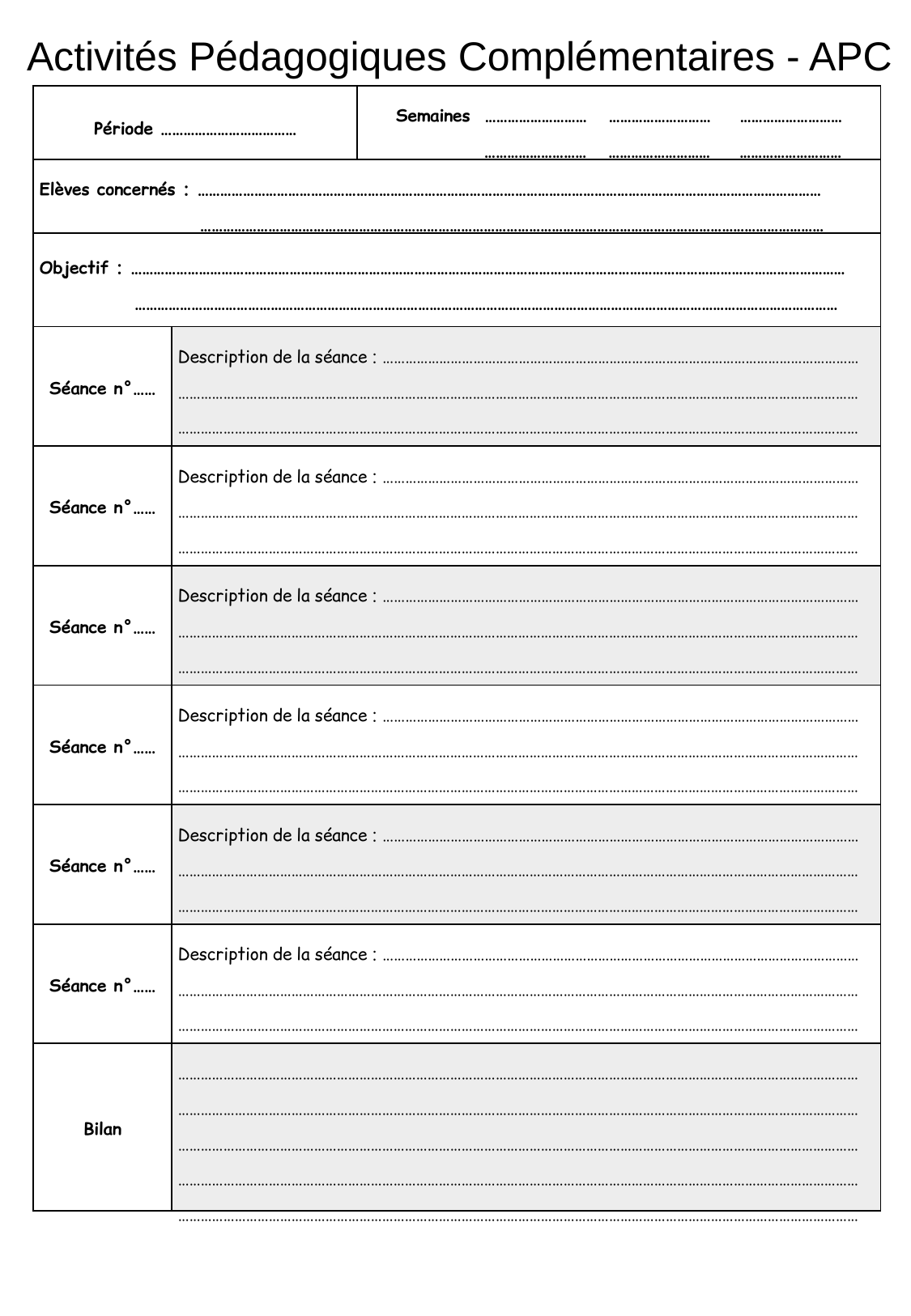

Activités Pédagogiques Complémentaires - APC
| Période ……………………………… |  | Semaines ……………………… ……………………… ……………………… ……………………… ……………………… ……………………… |
| --- | --- | --- |
| Elèves concernés : ………………………………………………………………………………………………………………………………………………… ………………………………………………………………………………………………………………………………………………… |  |  |
| Objectif : ……………………………………………………………………………………………………………………………………………………………………… …………………………………………………………………………………………………………………………………………………………………… |  |  |
| Séance n°…… | Description de la séance : ……………………………………………………………………………………………………………… ……………………………………………………………………………………………………………………………………………………………… ……………………………………………………………………………………………………………………………………………………………… |  |
| Séance n°…… | Description de la séance : ……………………………………………………………………………………………………………… ……………………………………………………………………………………………………………………………………………………………… ……………………………………………………………………………………………………………………………………………………………… |  |
| Séance n°…… | Description de la séance : ……………………………………………………………………………………………………………… ……………………………………………………………………………………………………………………………………………………………… ……………………………………………………………………………………………………………………………………………………………… |  |
| Séance n°…… | Description de la séance : ……………………………………………………………………………………………………………… ……………………………………………………………………………………………………………………………………………………………… ……………………………………………………………………………………………………………………………………………………………… |  |
| Séance n°…… | Description de la séance : ……………………………………………………………………………………………………………… ……………………………………………………………………………………………………………………………………………………………… ……………………………………………………………………………………………………………………………………………………………… |  |
| Séance n°…… | Description de la séance : ……………………………………………………………………………………………………………… ……………………………………………………………………………………………………………………………………………………………… ……………………………………………………………………………………………………………………………………………………………… |  |
| Bilan | ……………………………………………………………………………………………………………………………………………………………… ……………………………………………………………………………………………………………………………………………………………… ……………………………………………………………………………………………………………………………………………………………… ……………………………………………………………………………………………………………………………………………………………… ……………………………………………………………………………………………………………………………………………………………… |  |